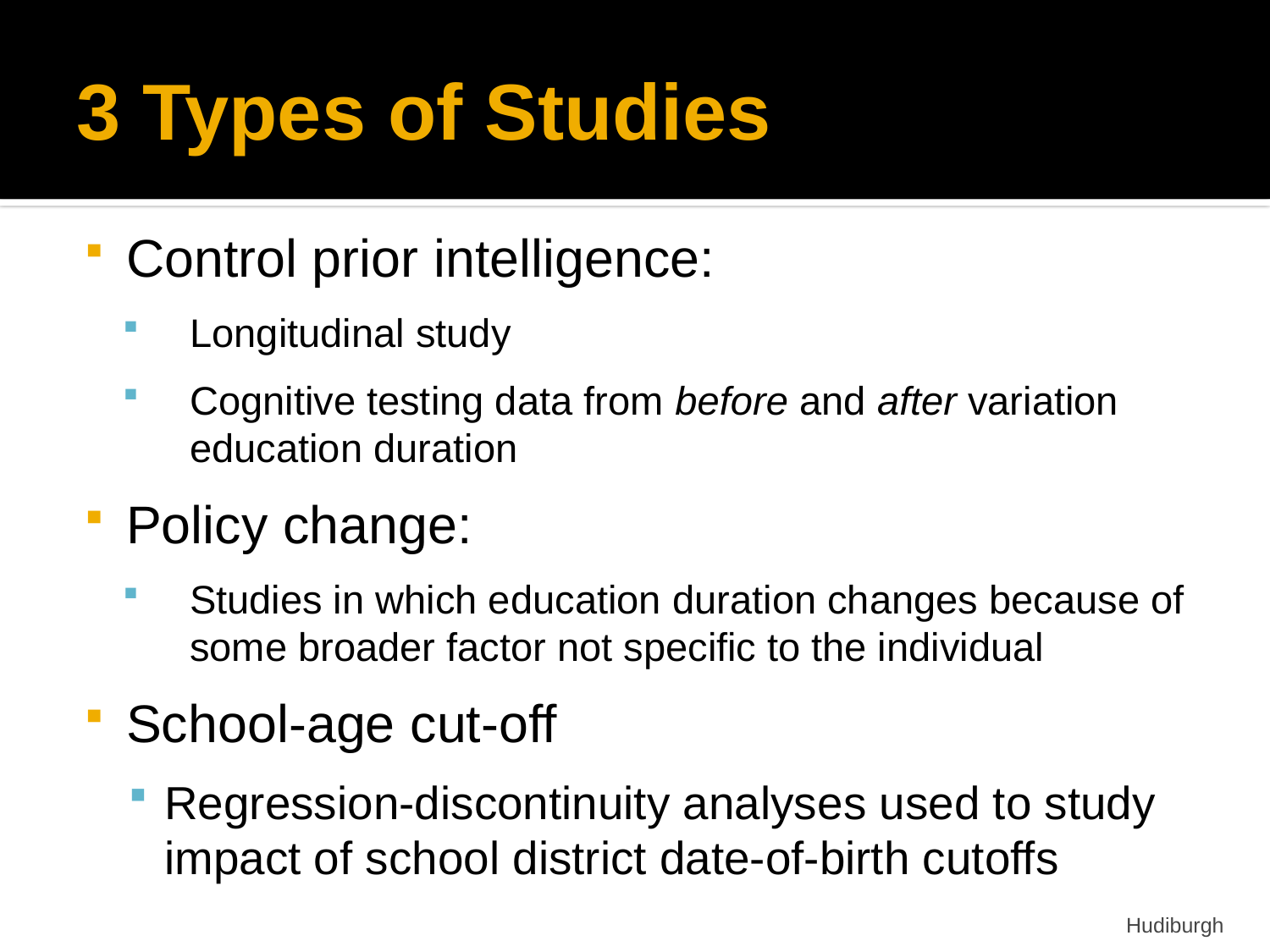

# 3 Types of Studies
Control prior intelligence:
Longitudinal study
Cognitive testing data from before and after variation education duration
Policy change:
Studies in which education duration changes because of some broader factor not specific to the individual
School-age cut-off
Regression-discontinuity analyses used to study impact of school district date-of-birth cutoffs

Hudiburgh